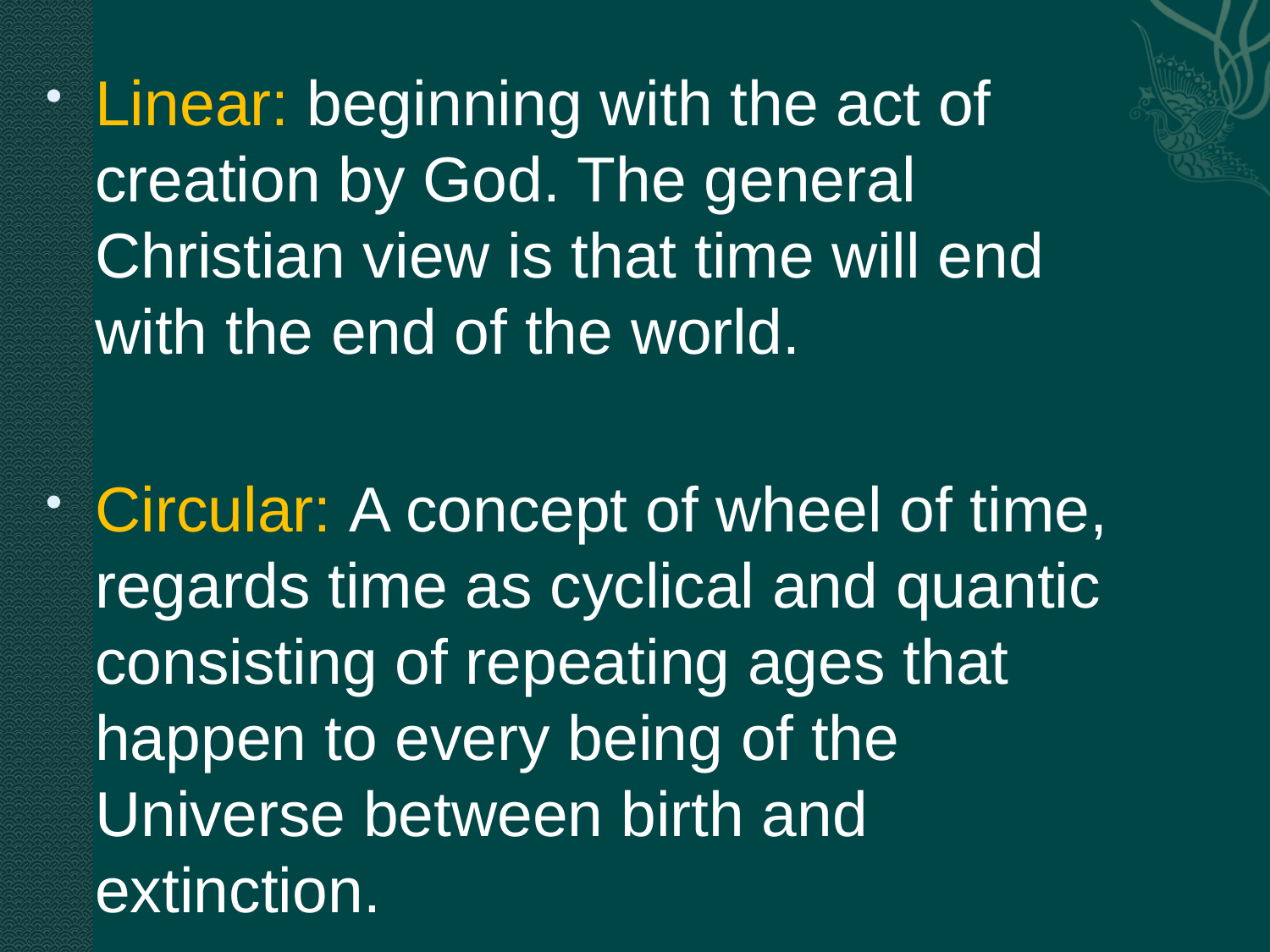

Linear: beginning with the act of creation by God. The general Christian view is that time will end with the end of the world.

Circular: A concept of wheel of time, regards time as cyclical and quantic consisting of repeating ages that happen to every being of the Universe between birth and extinction.